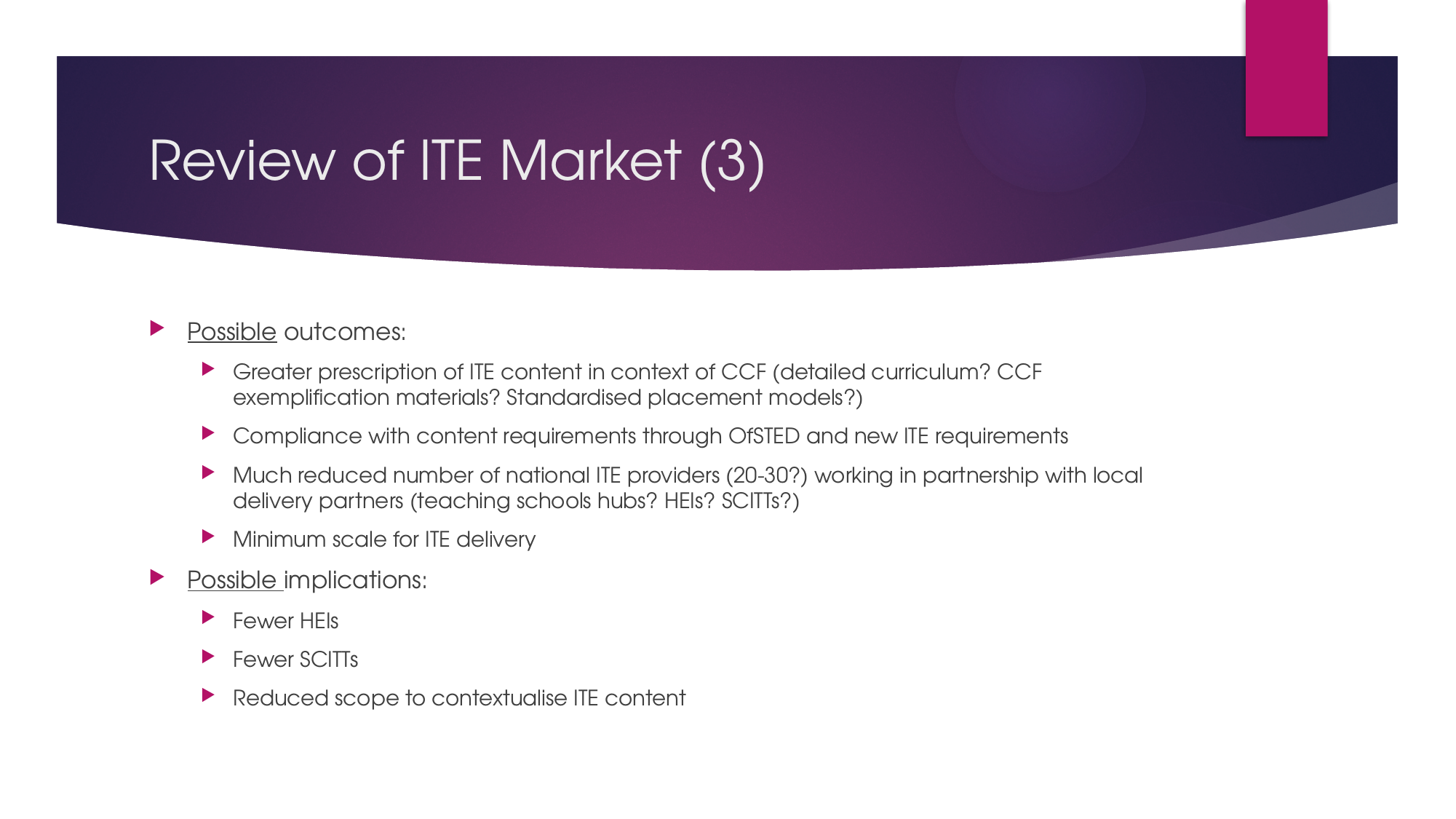

# Review of ITE Market (3)
Possible outcomes:
Greater prescription of ITE content in context of CCF (detailed curriculum? CCF exemplification materials? Standardised placement models?)
Compliance with content requirements through OfSTED and new ITE requirements
Much reduced number of national ITE providers (20-30?) working in partnership with local delivery partners (teaching schools hubs? HEIs? SCITTs?)
Minimum scale for ITE delivery
Possible implications:
Fewer HEIs
Fewer SCITTs
Reduced scope to contextualise ITE content